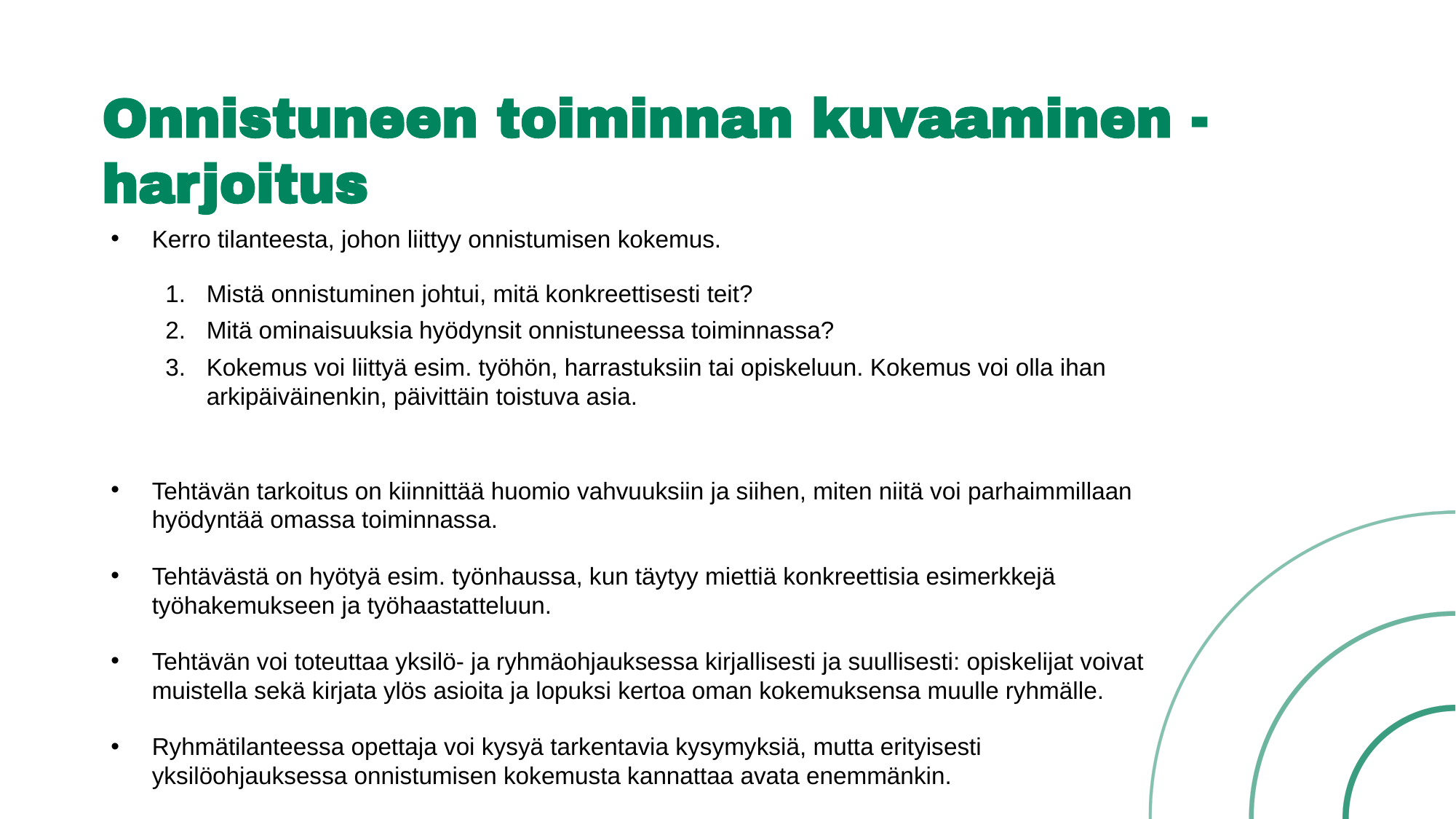

# Onnistuneen toiminnan kuvaaminen -harjoitus
Kerro tilanteesta, johon liittyy onnistumisen kokemus.
Mistä onnistuminen johtui, mitä konkreettisesti teit?
Mitä ominaisuuksia hyödynsit onnistuneessa toiminnassa?
Kokemus voi liittyä esim. työhön, harrastuksiin tai opiskeluun. Kokemus voi olla ihan arkipäiväinenkin, päivittäin toistuva asia.

Tehtävän tarkoitus on kiinnittää huomio vahvuuksiin ja siihen, miten niitä voi parhaimmillaan hyödyntää omassa toiminnassa.
Tehtävästä on hyötyä esim. työnhaussa, kun täytyy miettiä konkreettisia esimerkkejä työhakemukseen ja työhaastatteluun.
Tehtävän voi toteuttaa yksilö- ja ryhmäohjauksessa kirjallisesti ja suullisesti: opiskelijat voivat muistella sekä kirjata ylös asioita ja lopuksi kertoa oman kokemuksensa muulle ryhmälle.
Ryhmätilanteessa opettaja voi kysyä tarkentavia kysymyksiä, mutta erityisesti yksilöohjauksessa onnistumisen kokemusta kannattaa avata enemmänkin.